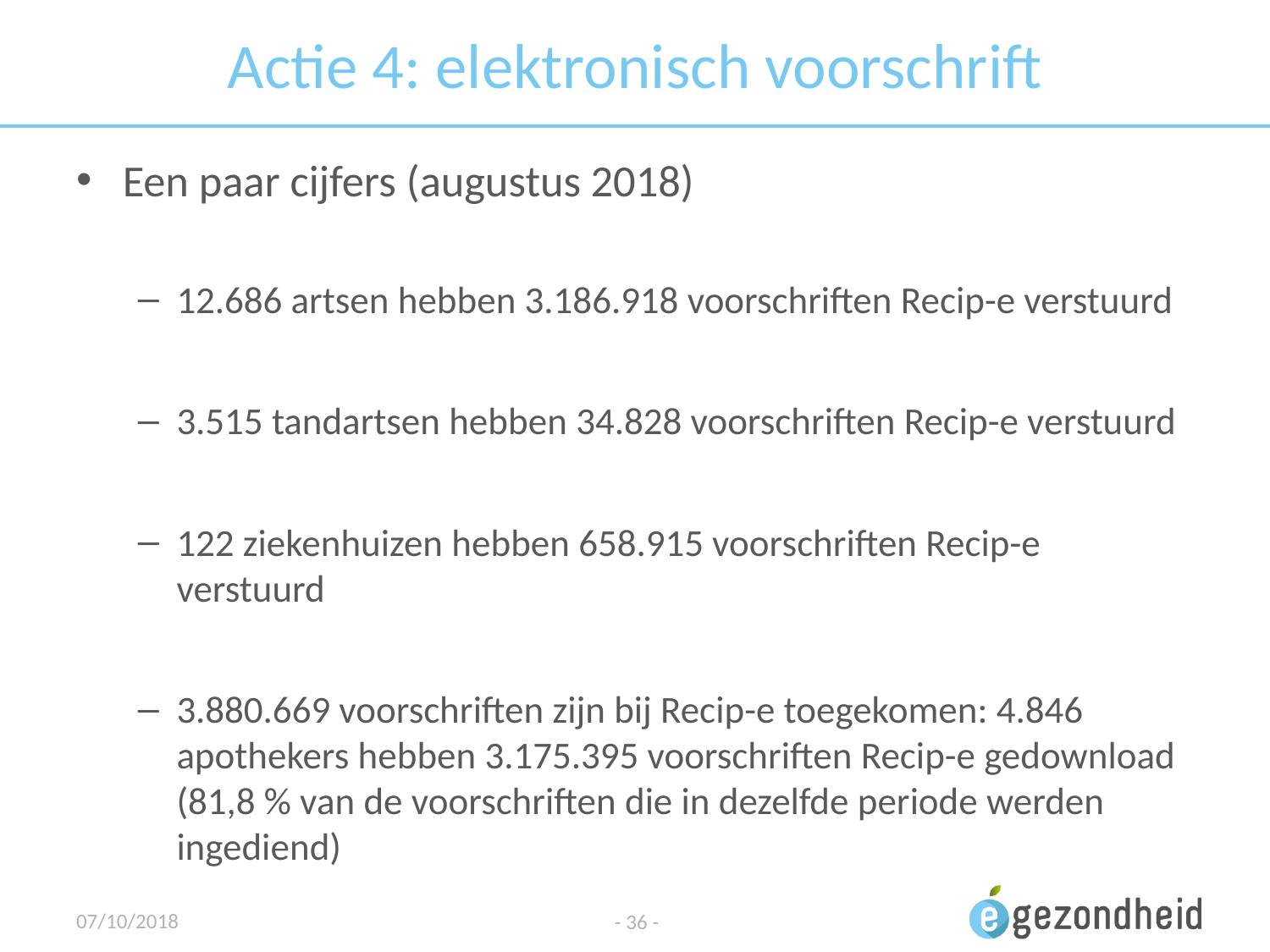

# Actie 4: elektronisch voorschrift
Een paar cijfers (augustus 2018)

12.686 artsen hebben 3.186.918 voorschriften Recip-e verstuurd

3.515 tandartsen hebben 34.828 voorschriften Recip-e verstuurd

122 ziekenhuizen hebben 658.915 voorschriften Recip-e verstuurd

3.880.669 voorschriften zijn bij Recip-e toegekomen: 4.846 apothekers hebben 3.175.395 voorschriften Recip-e gedownload (81,8 % van de voorschriften die in dezelfde periode werden ingediend)

07/10/2018
- 36 -